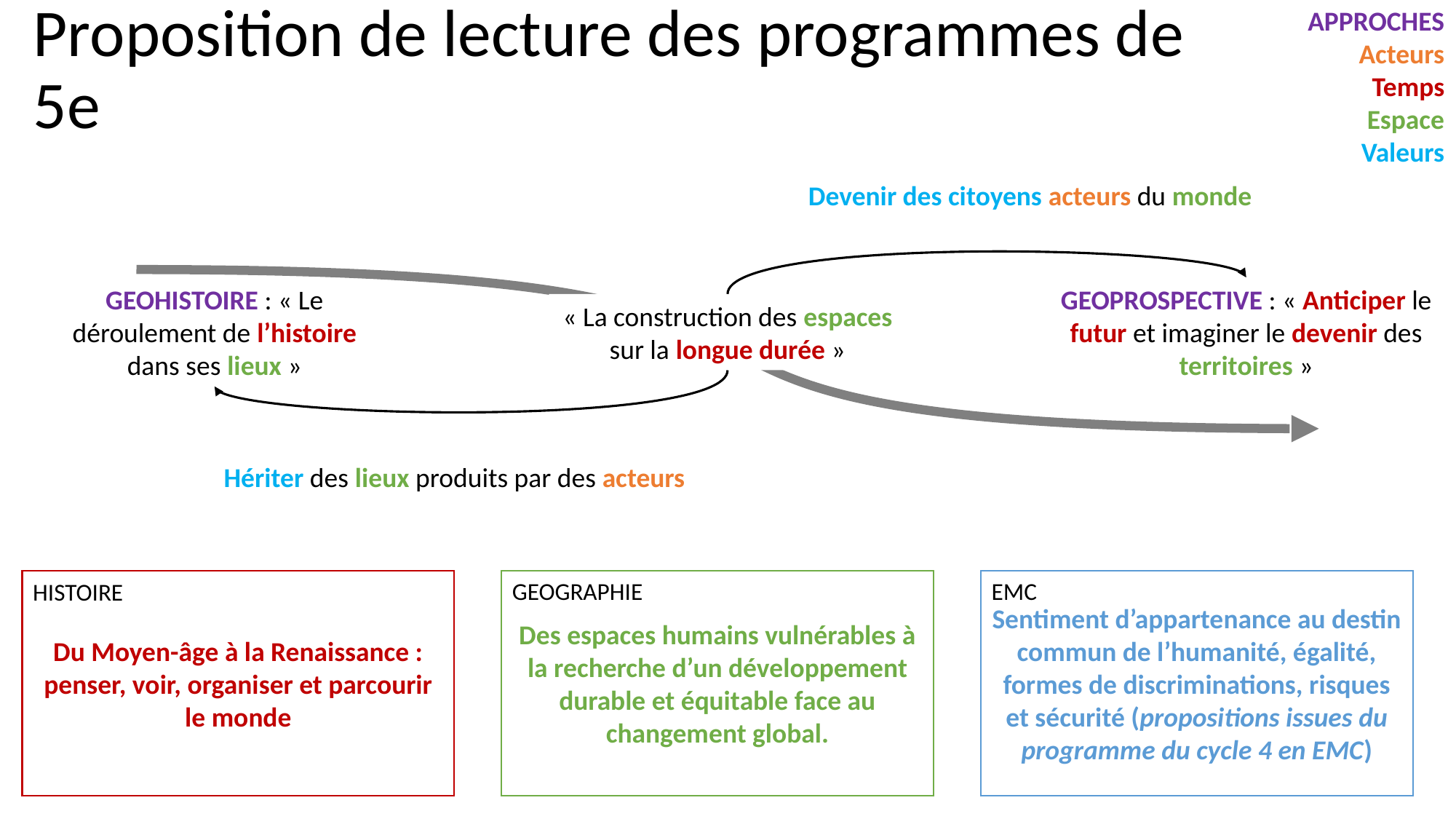

APPROCHES
Acteurs
Temps
Espace
Valeurs
# Proposition de lecture des programmes de 5e
Devenir des citoyens acteurs du monde
GEOHISTOIRE : « Le déroulement de l’histoire dans ses lieux »
GEOPROSPECTIVE : « Anticiper le futur et imaginer le devenir des territoires »
« La construction des espaces sur la longue durée »
Hériter des lieux produits par des acteurs
Du Moyen-âge à la Renaissance : penser, voir, organiser et parcourir le monde
Des espaces humains vulnérables à la recherche d’un développement durable et équitable face au changement global.
GEOGRAPHIE
Sentiment d’appartenance au destin commun de l’humanité, égalité, formes de discriminations, risques et sécurité (propositions issues du programme du cycle 4 en EMC)
EMC
HISTOIRE